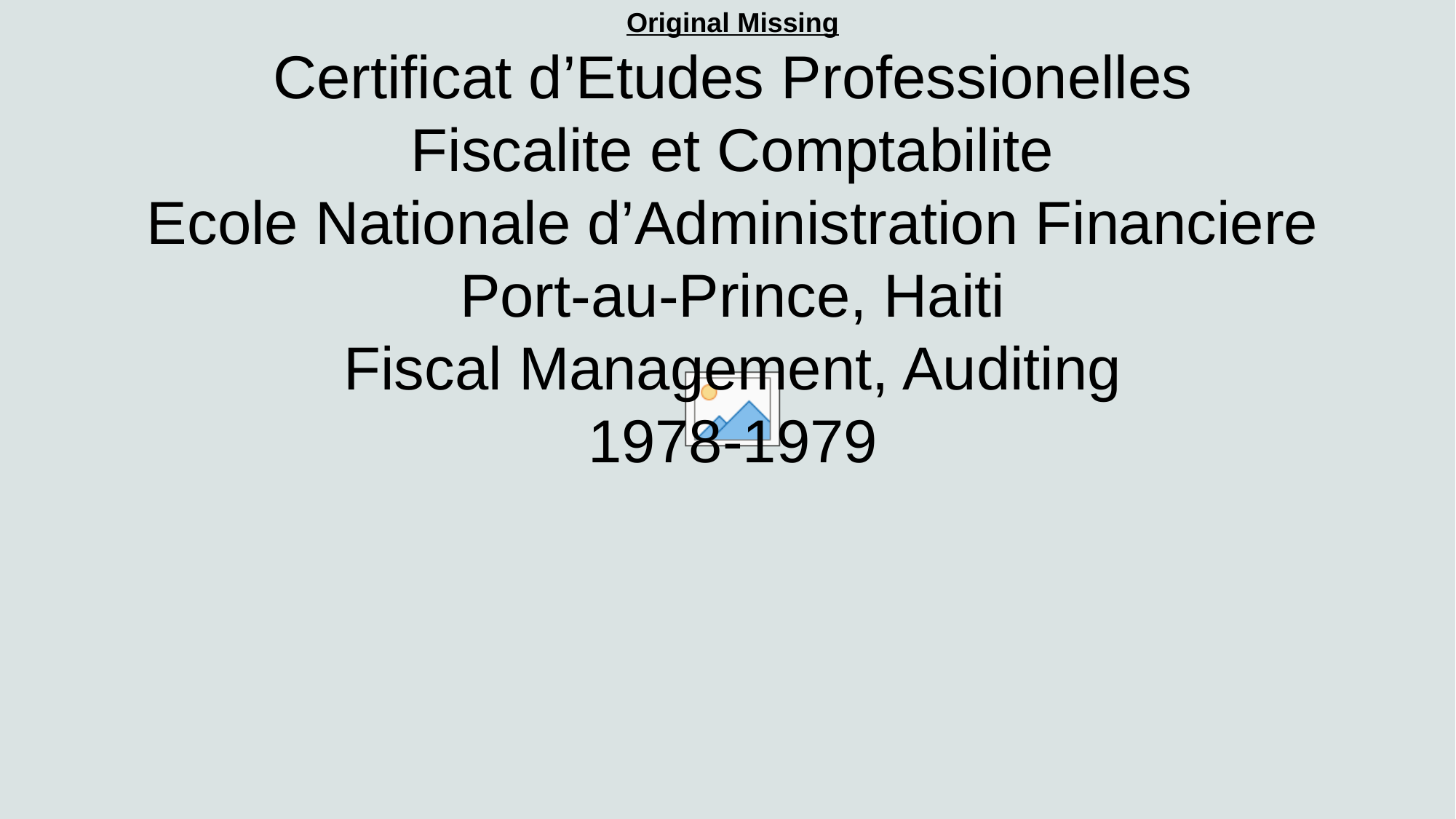

Original Missing
Certificat d’Etudes Professionelles
Fiscalite et Comptabilite
Ecole Nationale d’Administration Financiere
Port-au-Prince, Haiti
Fiscal Management, Auditing
1978-1979